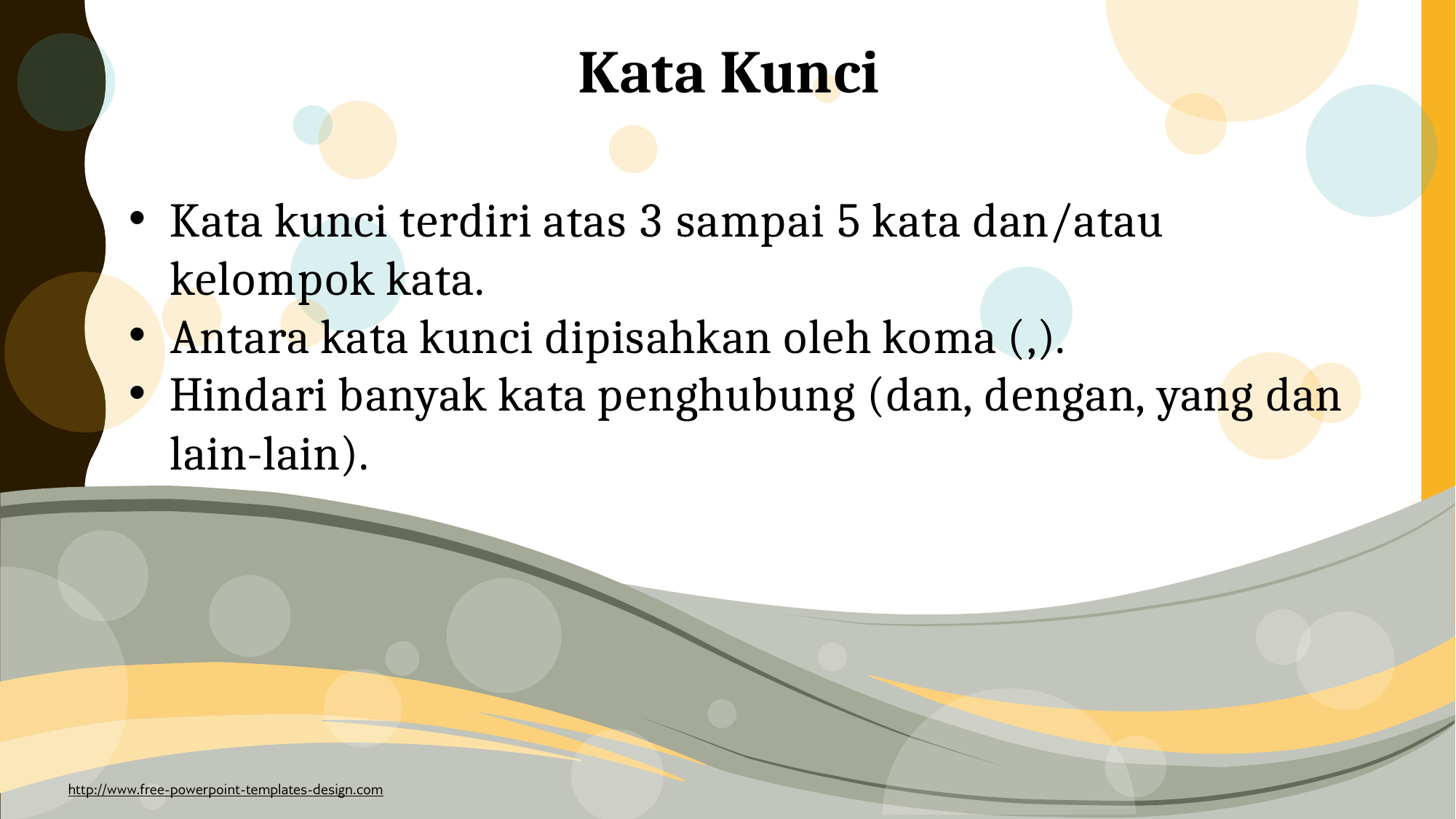

Kata Kunci

Kata kunci terdiri atas 3 sampai 5 kata dan/atau kelompok kata.
Antara kata kunci dipisahkan oleh koma (,).
Hindari banyak kata penghubung (dan, dengan, yang dan lain-lain).

http://www.free-powerpoint-templates-design.com